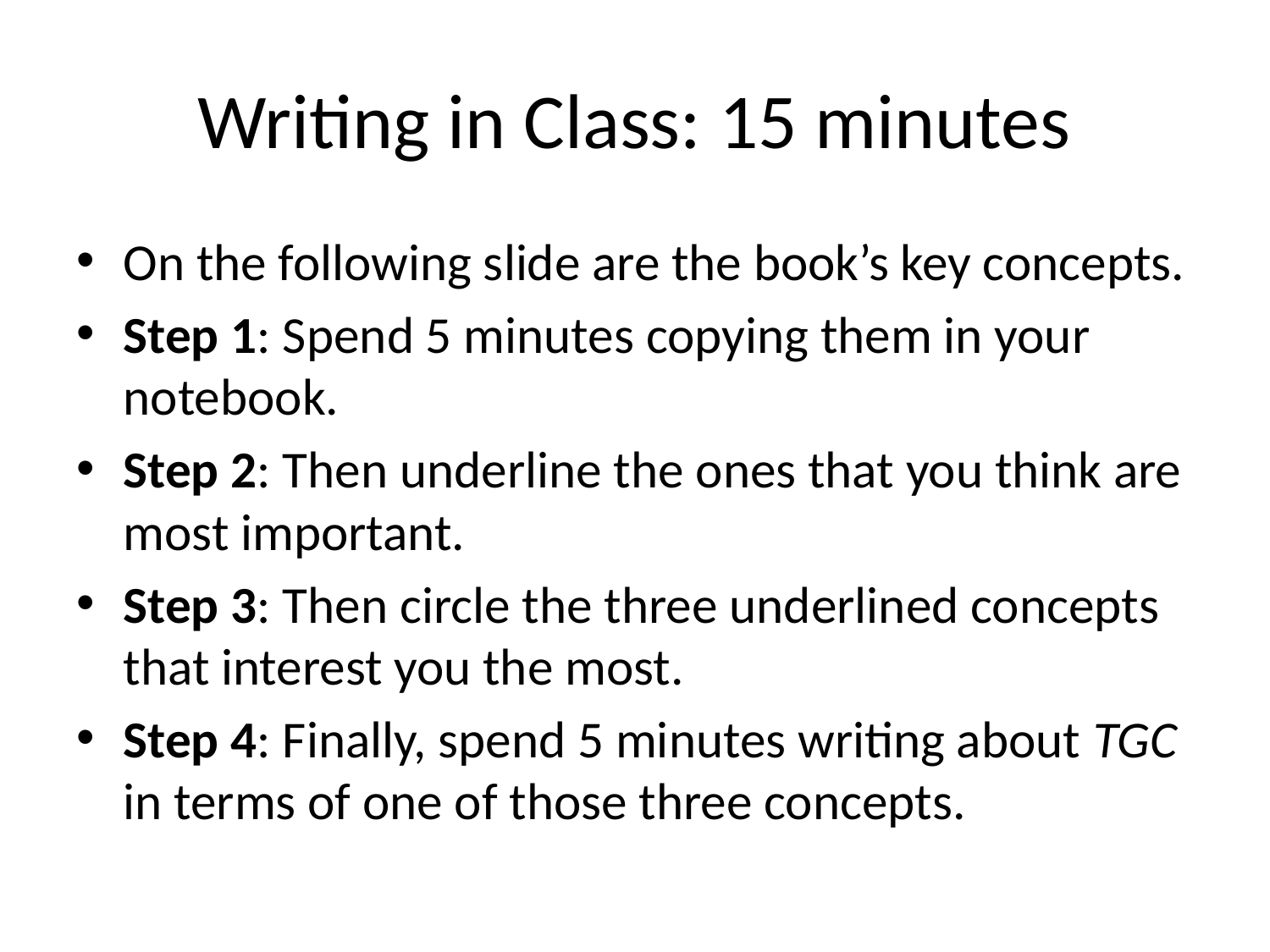

# Writing in Class: 15 minutes
On the following slide are the book’s key concepts.
Step 1: Spend 5 minutes copying them in your notebook.
Step 2: Then underline the ones that you think are most important.
Step 3: Then circle the three underlined concepts that interest you the most.
Step 4: Finally, spend 5 minutes writing about TGC in terms of one of those three concepts.